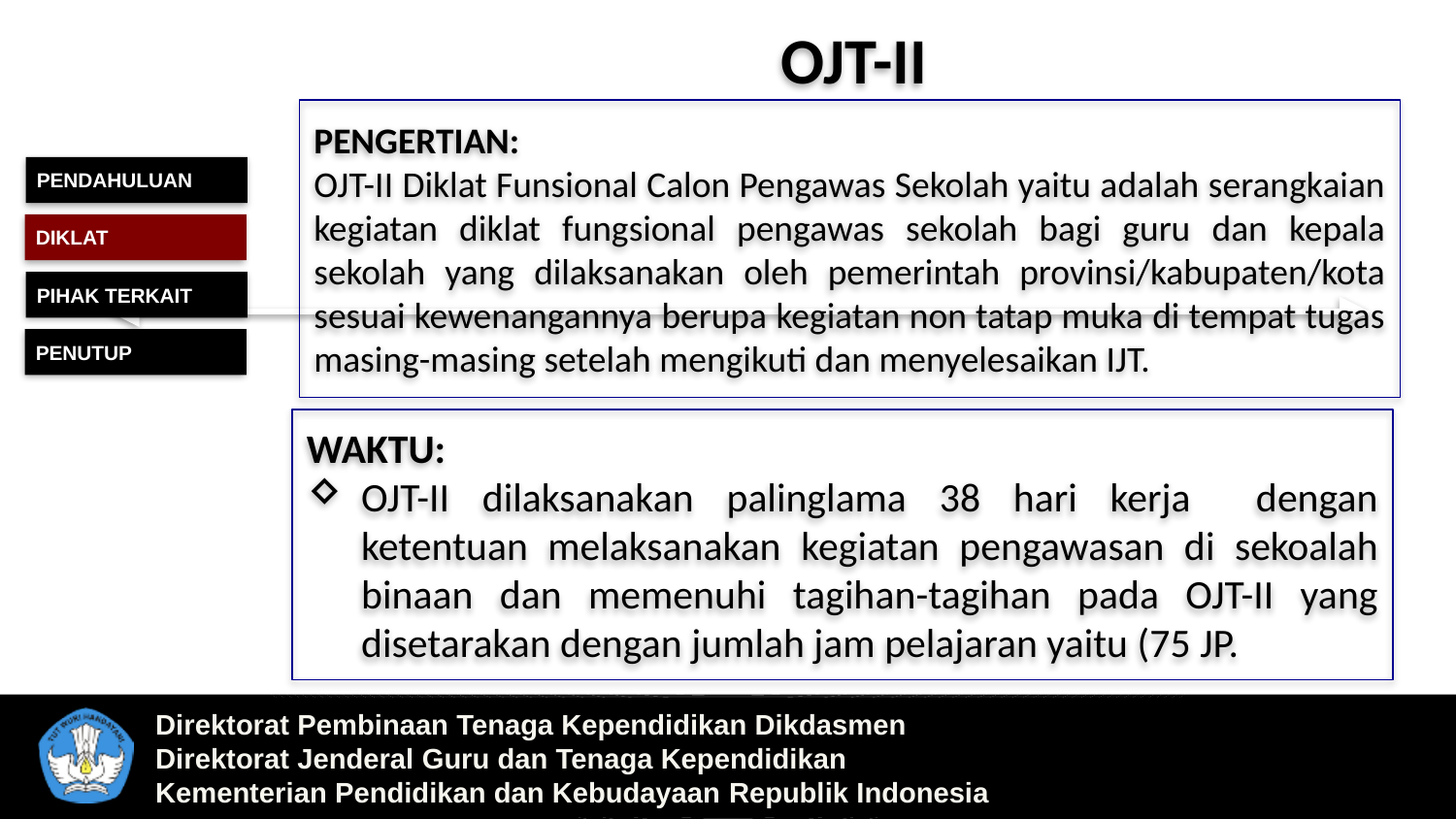

OJT-II
PENGERTIAN:
OJT-II Diklat Funsional Calon Pengawas Sekolah yaitu adalah serangkaian kegiatan diklat fungsional pengawas sekolah bagi guru dan kepala sekolah yang dilaksanakan oleh pemerintah provinsi/kabupaten/kota sesuai kewenangannya berupa kegiatan non tatap muka di tempat tugas masing-masing setelah mengikuti dan menyelesaikan IJT.
PENDAHULUAN
DIKLAT
PIHAK TERKAIT
PENUTUP
WAKTU:
OJT-II dilaksanakan palinglama 38 hari kerja  dengan ketentuan melaksanakan kegiatan pengawasan di sekoalah binaan dan memenuhi tagihan-tagihan pada OJT-II yang disetarakan dengan jumlah jam pelajaran yaitu (75 JP.
Direktorat Pembinaan Tenaga Kependidikan Dikdasmen
Direktorat Jenderal Guru dan Tenaga Kependidikan
Kementerian Pendidikan dan Kebudayaan Republik Indonesia